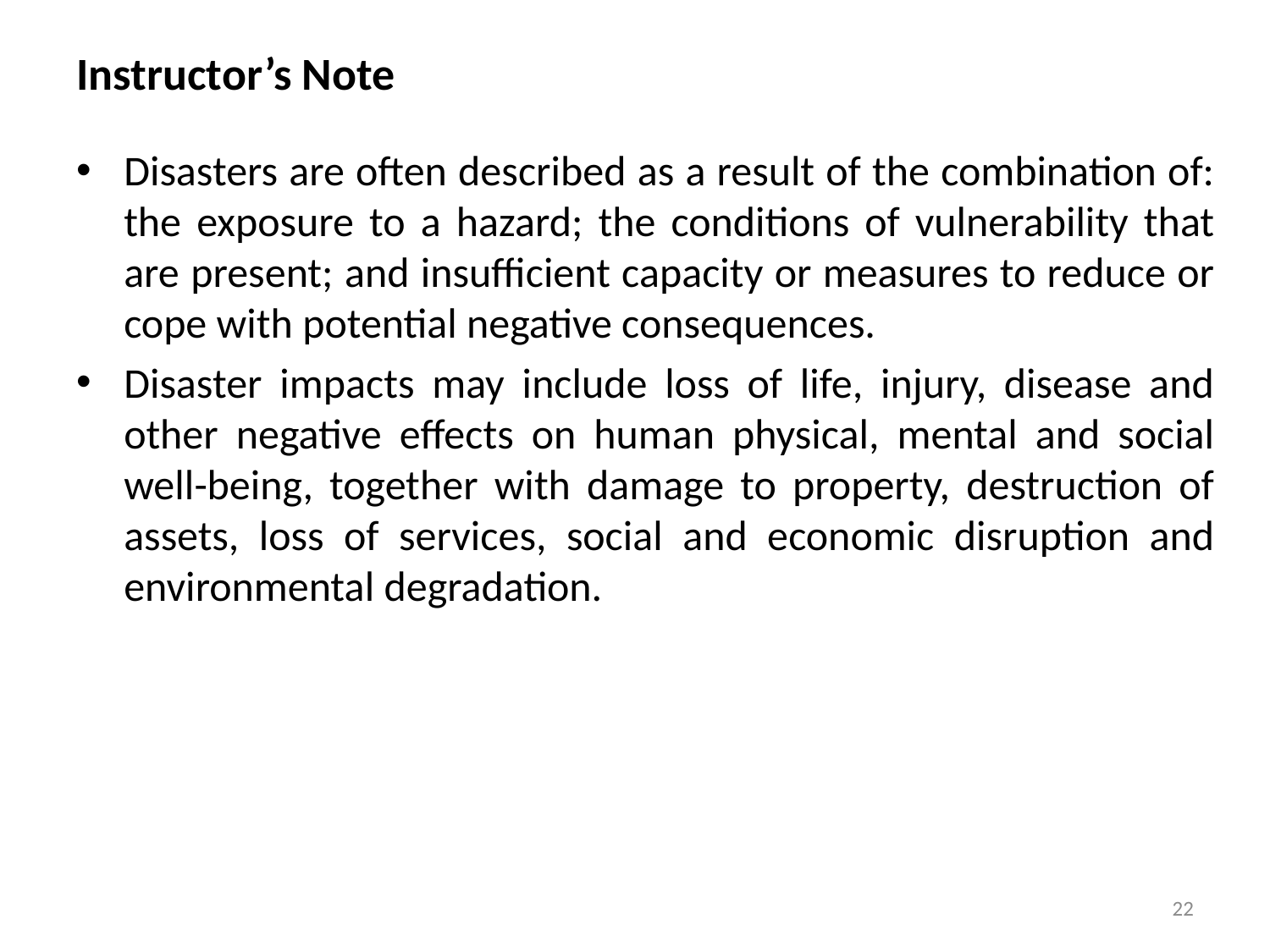

# Instructor’s Note
Disasters are often described as a result of the combination of: the exposure to a hazard; the conditions of vulnerability that are present; and insufficient capacity or measures to reduce or cope with potential negative consequences.
Disaster impacts may include loss of life, injury, disease and other negative effects on human physical, mental and social well-being, together with damage to property, destruction of assets, loss of services, social and economic disruption and environmental degradation.

22